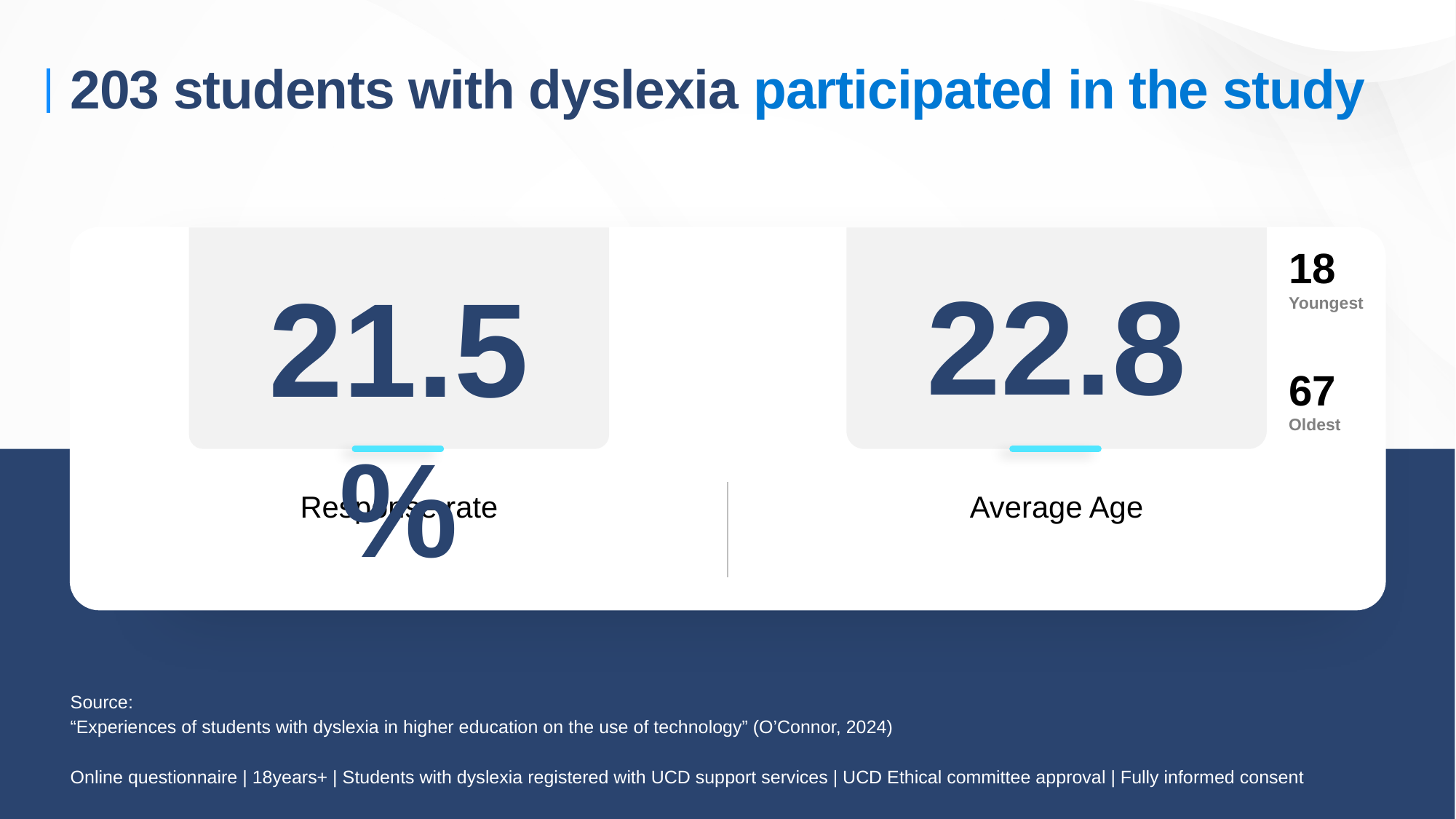

# 203 students with dyslexia participated in the study

18
Youngest

67
Oldest
22.8
21.5%
Response rate
Average Age
Source:
“Experiences of students with dyslexia in higher education on the use of technology” (O’Connor, 2024)

Online questionnaire | 18years+ | Students with dyslexia registered with UCD support services | UCD Ethical committee approval | Fully informed consent